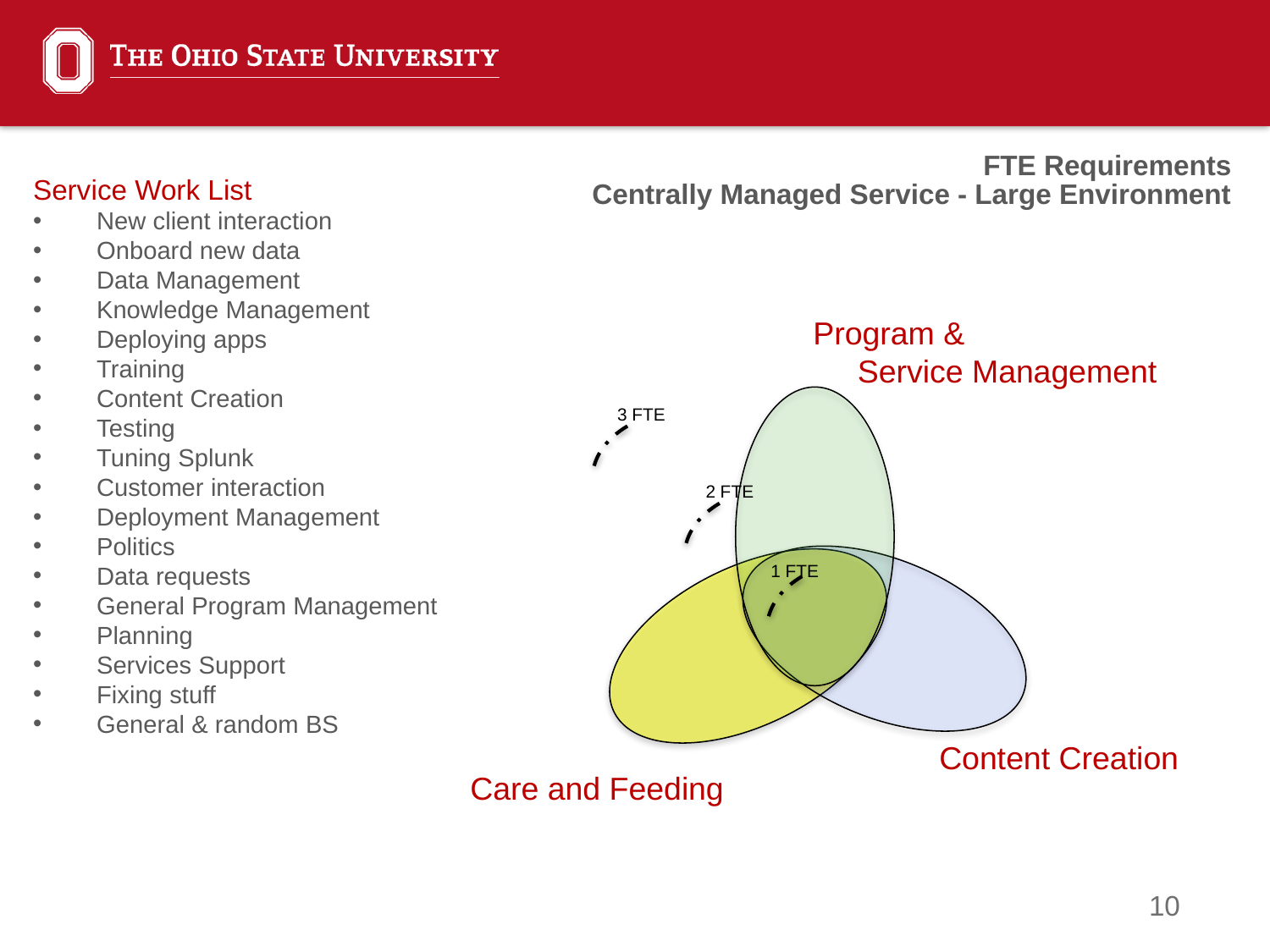

FTE Requirements
Centrally Managed Service - Large Environment
Service Work List
New client interaction
Onboard new data
Data Management
Knowledge Management
Deploying apps
Training
Content Creation
Testing
Tuning Splunk
Customer interaction
Deployment Management
Politics
Data requests
General Program Management
Planning
Services Support
Fixing stuff
General & random BS
Program &
     Service Management

3 FTE

2 FTE

1 FTE
Content Creation
Care and Feeding